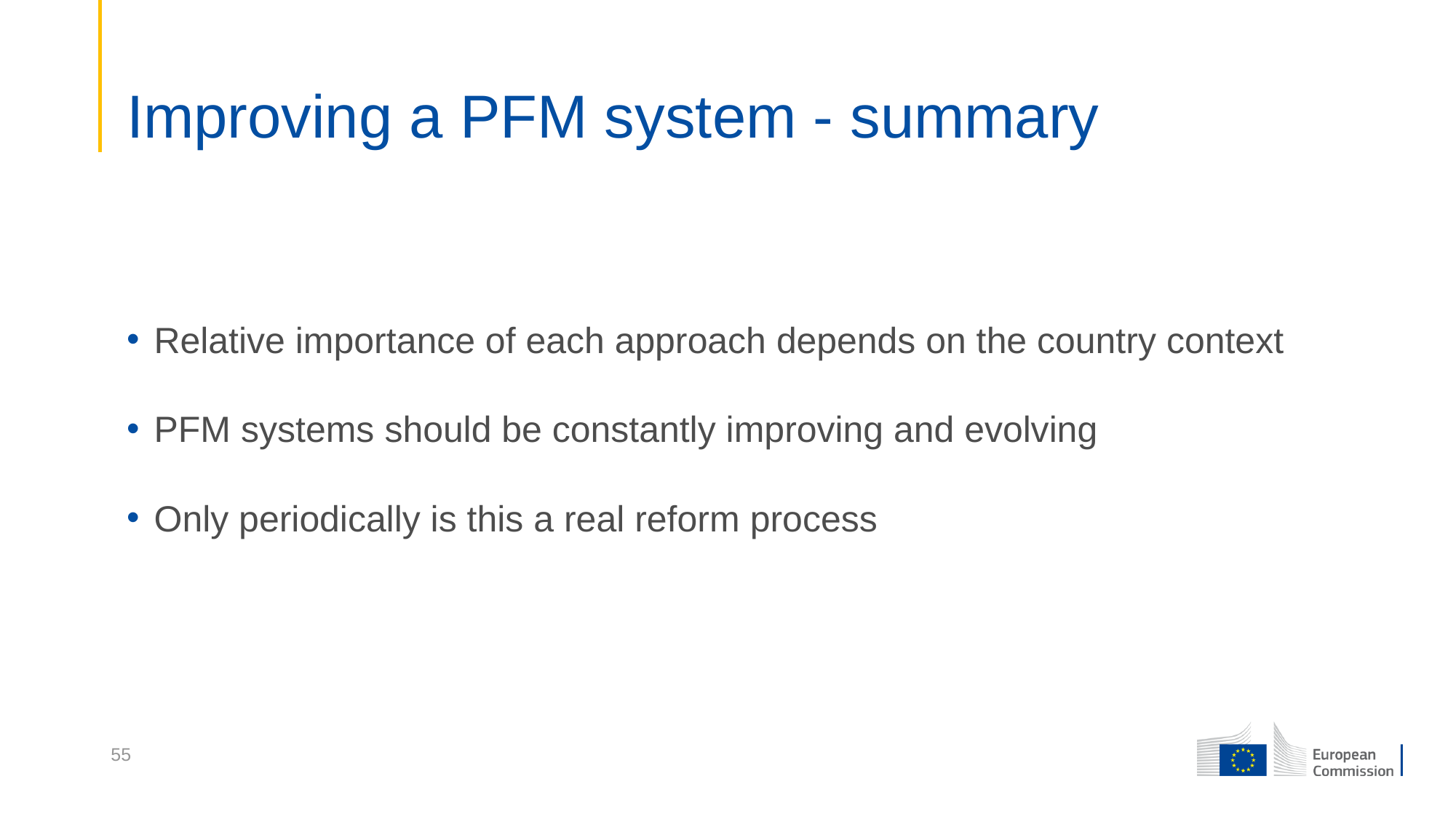

# Improving a PFM system - summary
Relative importance of each approach depends on the country context
PFM systems should be constantly improving and evolving
Only periodically is this a real reform process
55